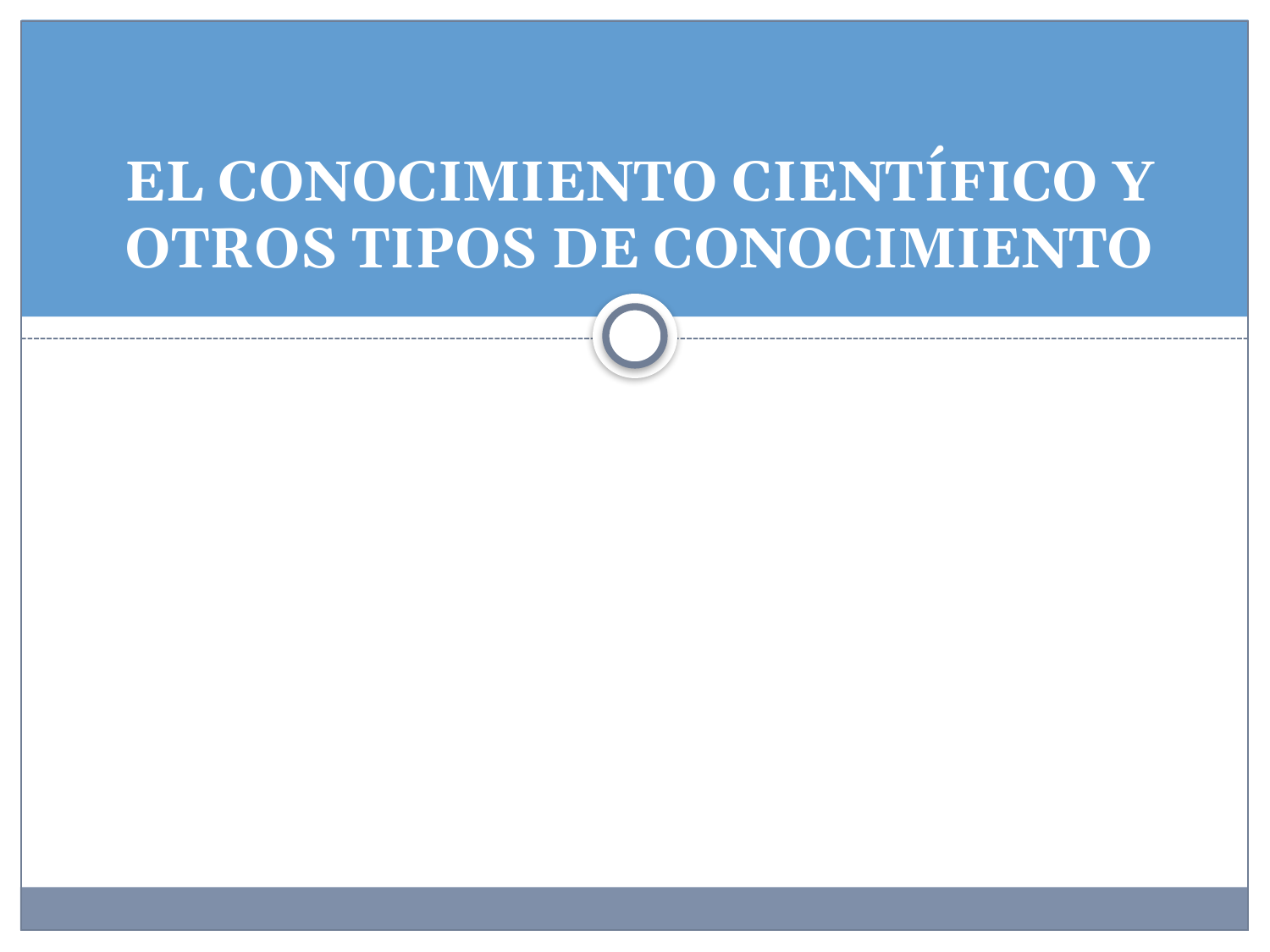

# EL CONOCIMIENTO CIENTÍFICO Y OTROS TIPOS DE CONOCIMIENTO